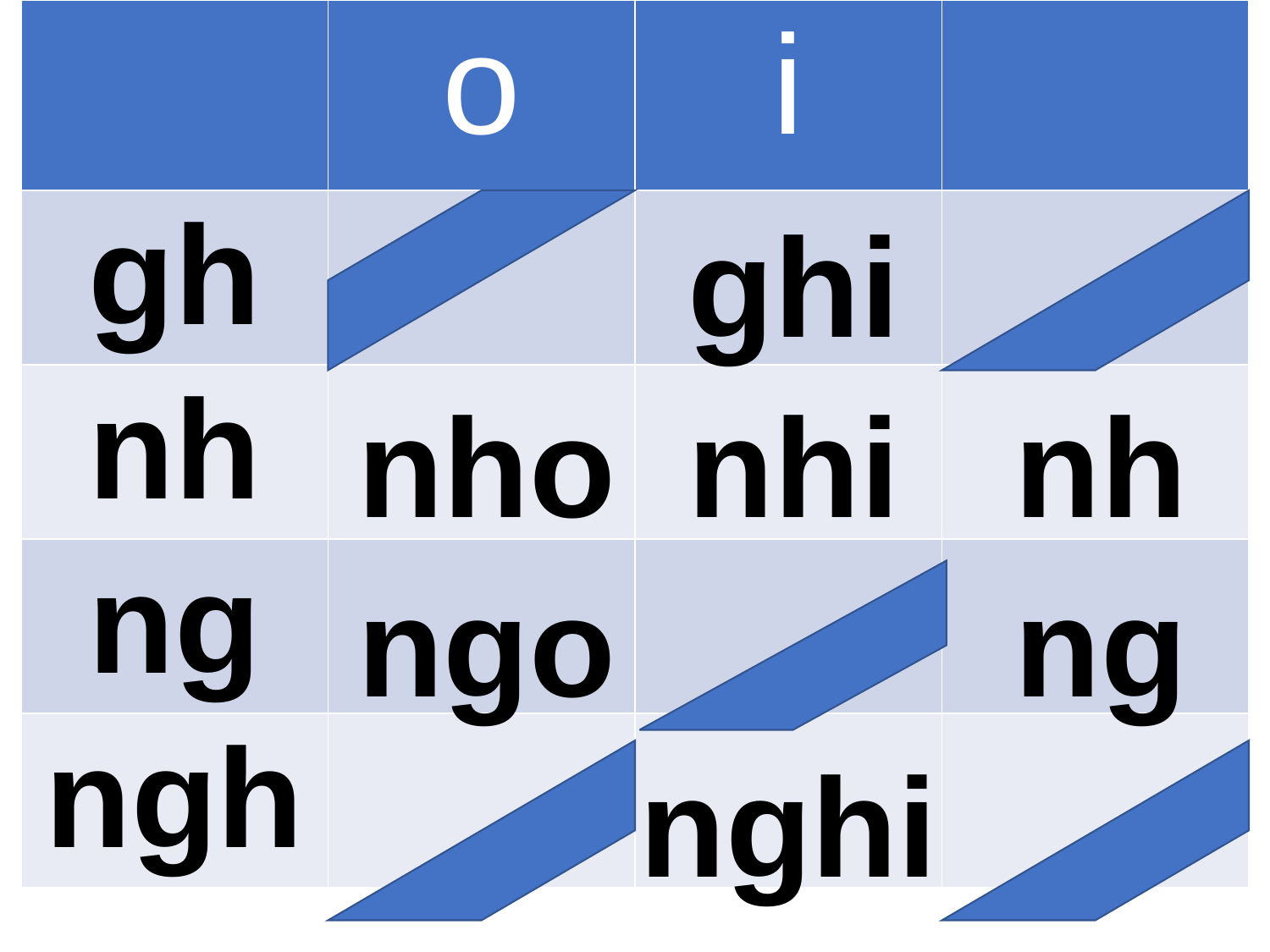

|  | o | i | ­ |
| --- | --- | --- | --- |
| gh |  |  |  |
| nh |  |  |  |
| ng |  |  |  |
| ngh |  |  |  |

ghi

nho
nhi
nh­
ngo
ng­

nghi